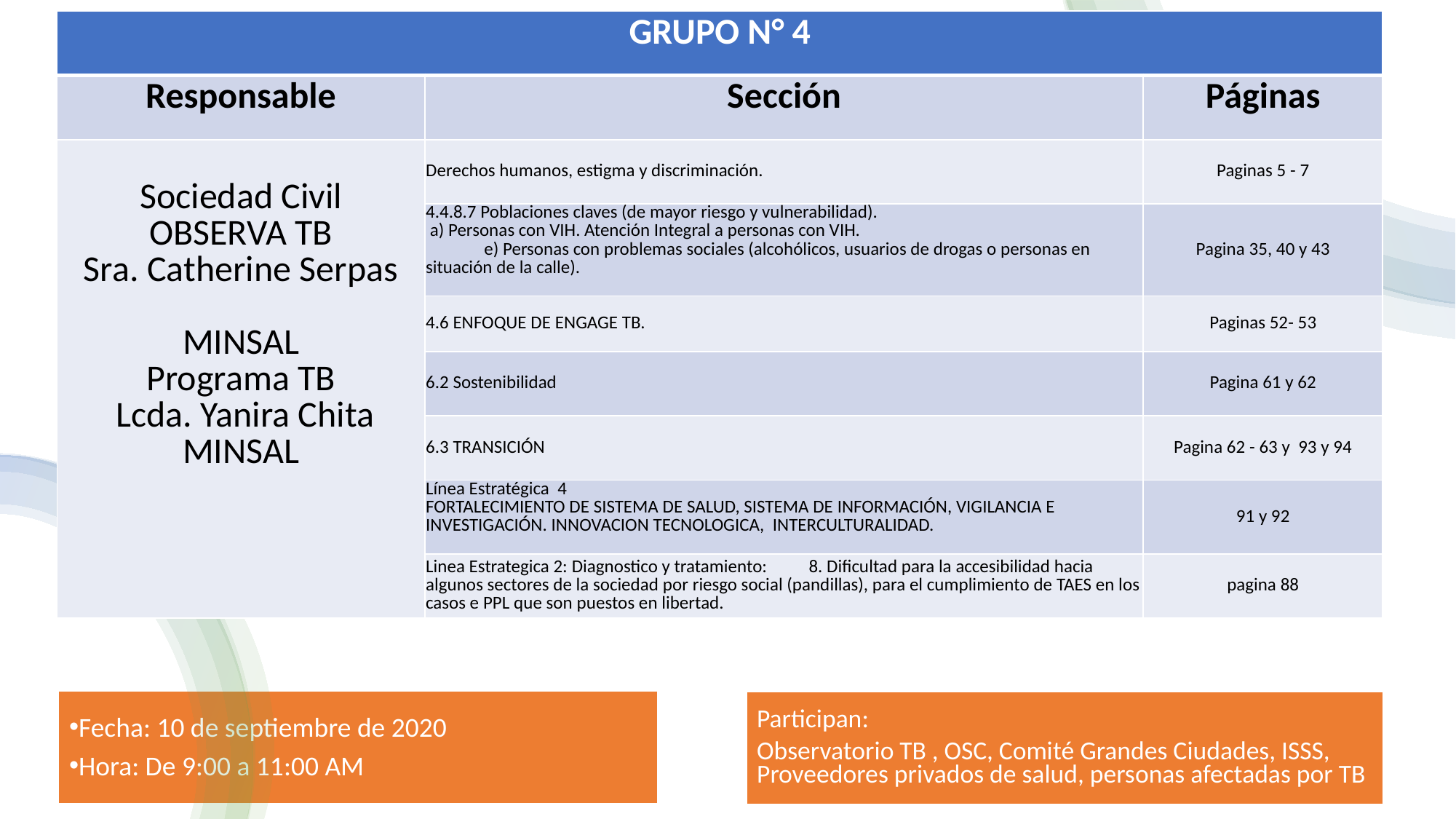

| GRUPO N° 4 |  |  |
| --- | --- | --- |
| Responsable | Sección | Páginas |
| Sociedad Civil OBSERVA TB Sra. Catherine Serpas MINSAL Programa TB Lcda. Yanira Chita MINSAL | Derechos humanos, estigma y discriminación. | Paginas 5 - 7 |
|  | 4.4.8.7 Poblaciones claves (de mayor riesgo y vulnerabilidad). a) Personas con VIH. Atención Integral a personas con VIH. e) Personas con problemas sociales (alcohólicos, usuarios de drogas o personas en situación de la calle). | Pagina 35, 40 y 43 |
|  | 4.6 ENFOQUE DE ENGAGE TB. | Paginas 52- 53 |
|  | 6.2 Sostenibilidad | Pagina 61 y 62 |
|  | 6.3 TRANSICIÓN | Pagina 62 - 63 y 93 y 94 |
|  | Línea Estratégica 4 FORTALECIMIENTO DE SISTEMA DE SALUD, SISTEMA DE INFORMACIÓN, VIGILANCIA E INVESTIGACIÓN. INNOVACION TECNOLOGICA, INTERCULTURALIDAD. | 91 y 92 |
|  | Linea Estrategica 2: Diagnostico y tratamiento: 8. Dificultad para la accesibilidad hacia algunos sectores de la sociedad por riesgo social (pandillas), para el cumplimiento de TAES en los casos e PPL que son puestos en libertad. | pagina 88 |

Fecha: 10 de septiembre de 2020
Hora: De 9:00 a 11:00 AM
Participan:
Observatorio TB , OSC, Comité Grandes Ciudades, ISSS, Proveedores privados de salud, personas afectadas por TB